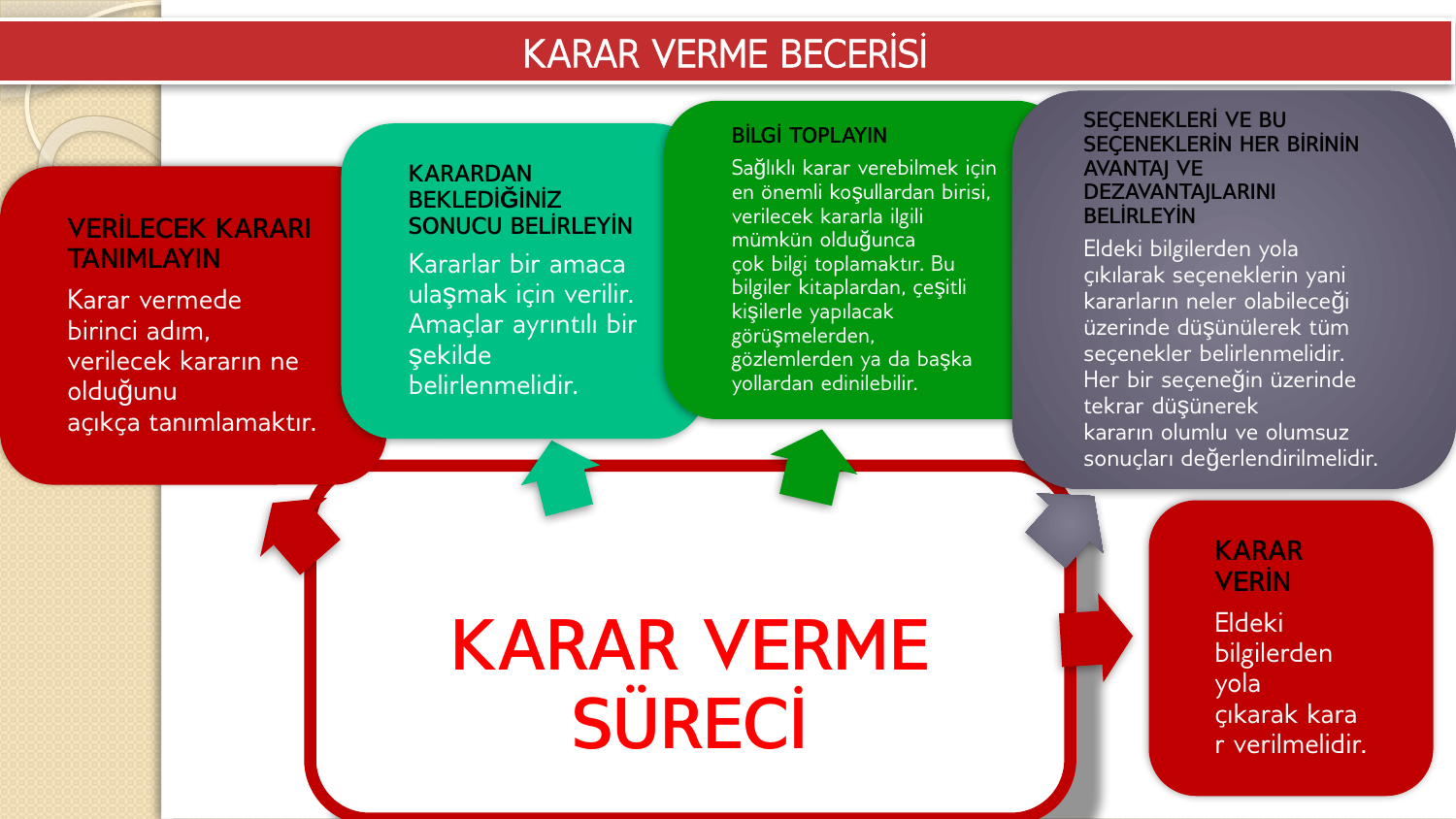

KARAR VERME BECERİSİ
SEÇENEKLERİ VE BU SEÇENEKLERİN HER BİRİNİN AVANTAJ VE DEZAVANTAJLARINI BELİRLEYİN
Eldeki bilgilerden yola çıkılarak seçeneklerin yani kararların neler olabileceği üzerinde düşünülerek tüm seçenekler belirlenmelidir. Her bir seçeneğin üzerinde tekrar düşünerek kararın olumlu ve olumsuz sonuçları değerlendirilmelidir.
BİLGİ TOPLAYIN
Sağlıklı karar verebilmek için en önemli koşullardan birisi, verilecek kararla ilgili mümkün olduğunca çok bilgi toplamaktır. Bu bilgiler kitaplardan, çeşitli kişilerle yapılacak görüşmelerden, gözlemlerden ya da başka yollardan edinilebilir.
KARARDAN BEKLEDİĞİNİZ SONUCU BELİRLEYİN
Kararlar bir amaca ulaşmak için verilir. Amaçlar ayrıntılı bir şekilde belirlenmelidir.
VERİLECEK KARARI TANIMLAYIN
Karar vermede birinci adım, verilecek kararın ne olduğunu açıkça tanımlamaktır.

KARAR VERME SÜRECİ

KARAR VERİN
Eldeki bilgilerden yola çıkarak karar verilmelidir.